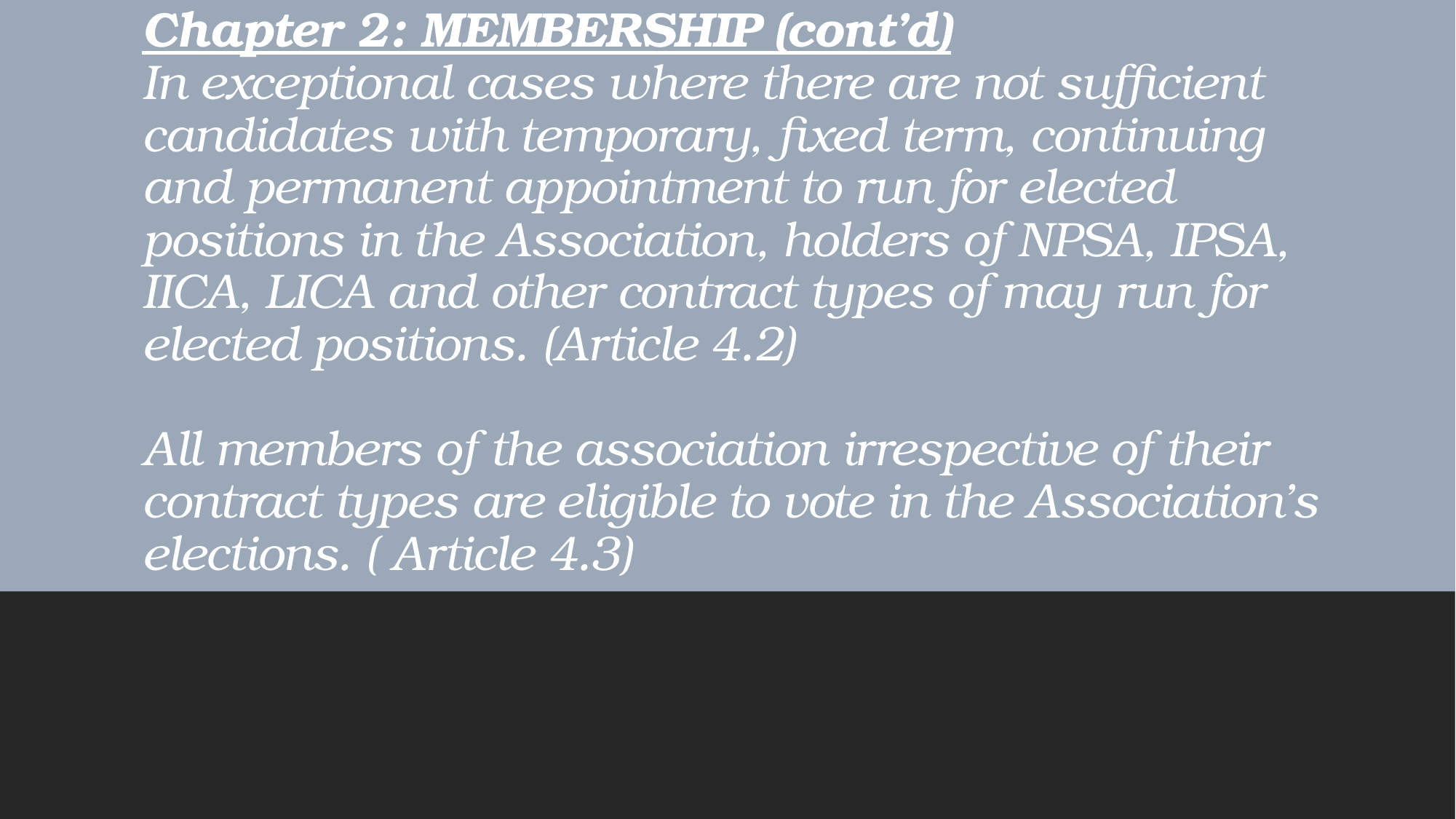

# Chapter 2: MEMBERSHIP (cont’d) In exceptional cases where there are not sufficient candidates with temporary, fixed term, continuing and permanent appointment to run for elected positions in the Association, holders of NPSA, IPSA, IICA, LICA and other contract types of may run for elected positions. (Article 4.2) All members of the association irrespective of their contract types are eligible to vote in the Association’s elections. ( Article 4.3)